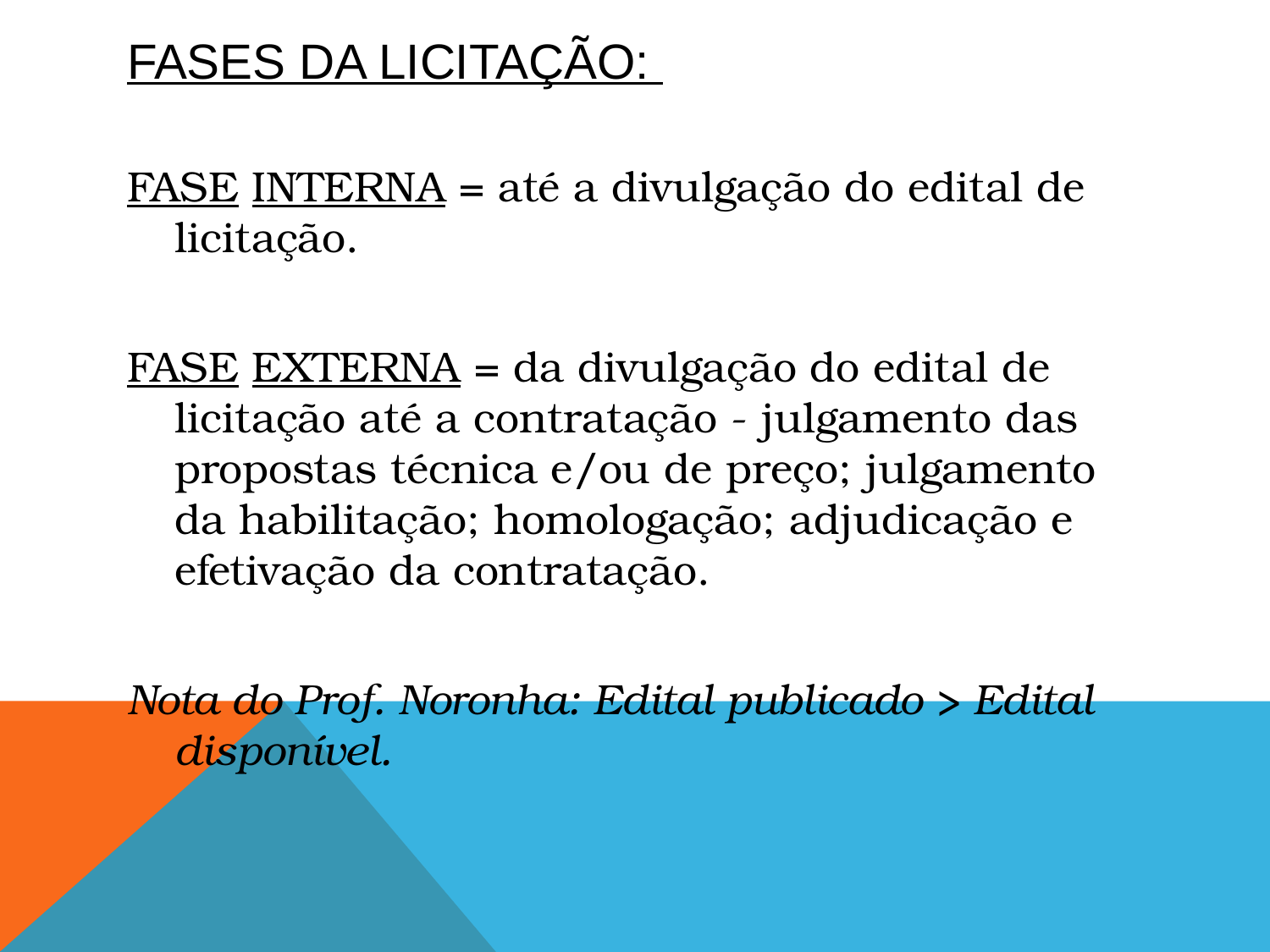

# Fases da Licitação:
FASE INTERNA = até a divulgação do edital de licitação.

FASE EXTERNA = da divulgação do edital de licitação até a contratação - julgamento das propostas técnica e/ou de preço; julgamento da habilitação; homologação; adjudicação e efetivação da contratação.

Nota do Prof. Noronha: Edital publicado > Edital disponível.